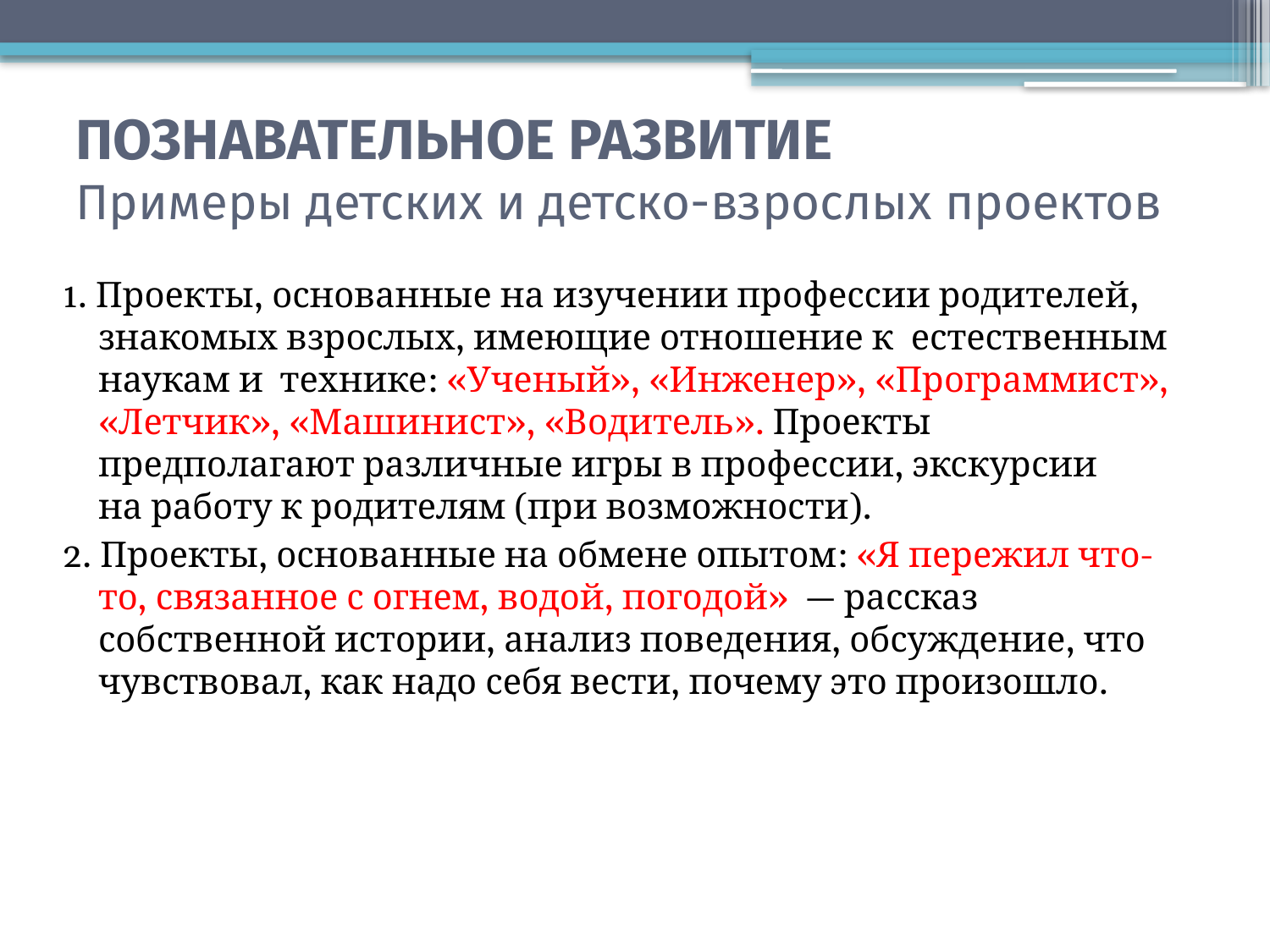

# ПОЗНАВАТЕЛЬНОЕ РАЗВИТИЕ Примеры детских и детско-взрослых проектов
1. Проекты, основанные на изучении профессии родителей, знакомых взрослых, имеющие отношение к  естественным наукам и  технике: «Ученый», «Инженер», «Программист», «Летчик», «Машинист», «Водитель». Проекты предполагают различные игры в профессии, экскурсии на работу к родителям (при возможности).
2. Проекты, основанные на обмене опытом: «Я пережил что-то, связанное с огнем, водой, погодой»  — рассказ собственной истории, анализ поведения, обсуждение, что чувствовал, как надо себя вести, почему это произошло.